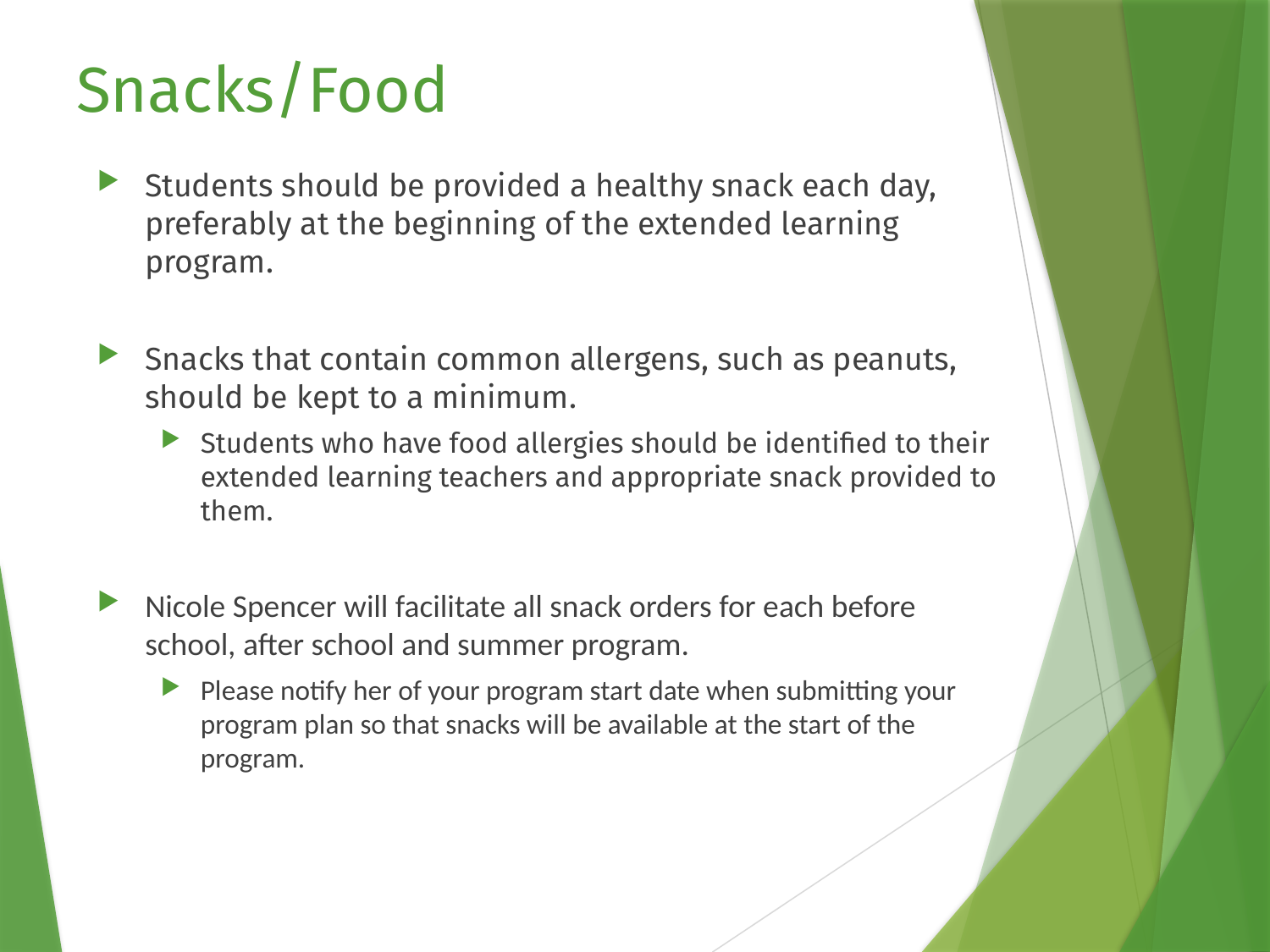

# Snacks/Food
Students should be provided a healthy snack each day, preferably at the beginning of the extended learning program.

Snacks that contain common allergens, such as peanuts, should be kept to a minimum.
Students who have food allergies should be identified to their extended learning teachers and appropriate snack provided to them.

Nicole Spencer will facilitate all snack orders for each before school, after school and summer program.
Please notify her of your program start date when submitting your program plan so that snacks will be available at the start of the program.